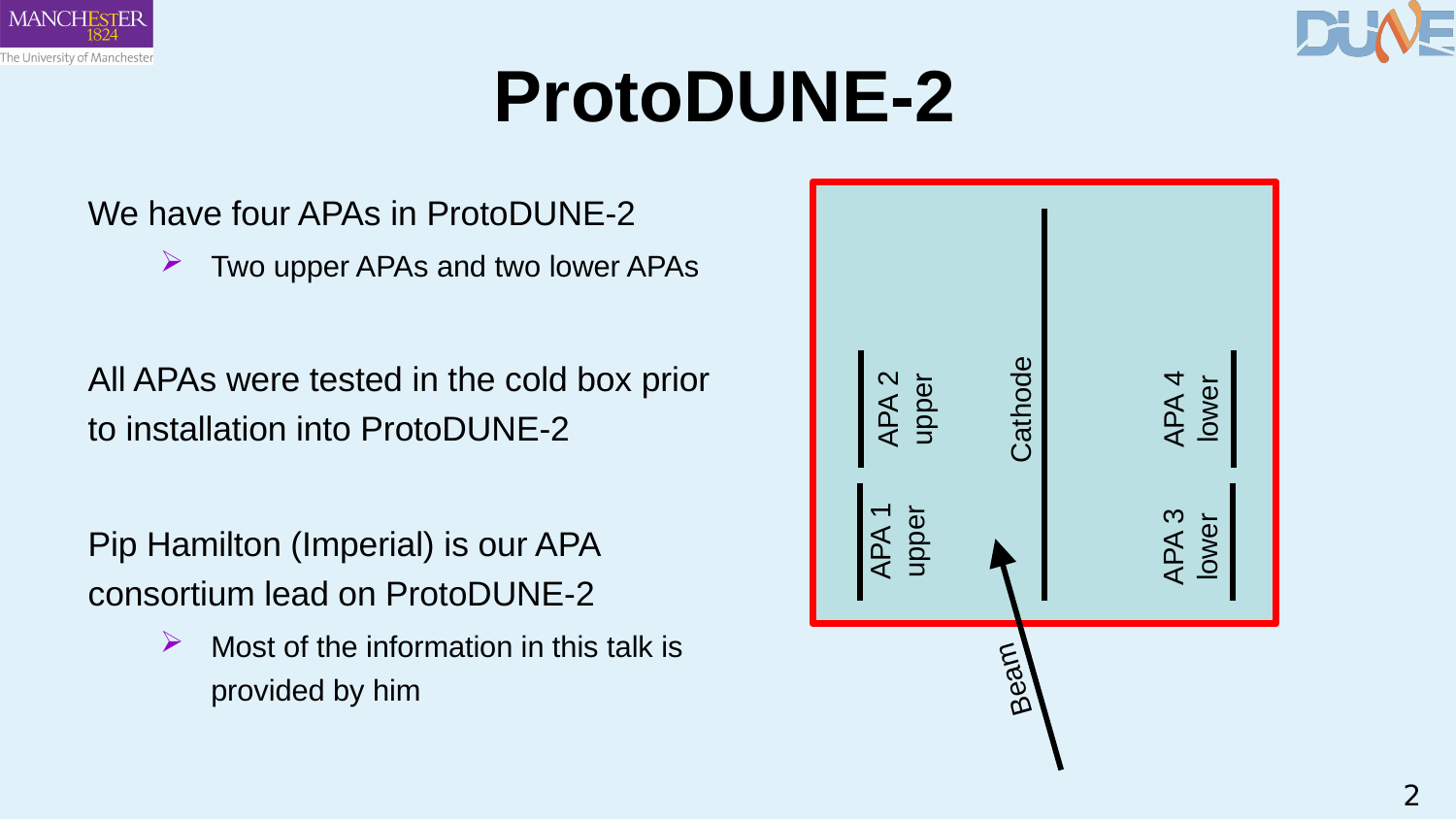

# ProtoDUNE-2
We have four APAs in ProtoDUNE-2
Two upper APAs and two lower APAs

All APAs were tested in the cold box prior to installation into ProtoDUNE-2

Pip Hamilton (Imperial) is our APA consortium lead on ProtoDUNE-2
Most of the information in this talk is provided by him

APA 2
upper
APA 4
lower
Cathode
APA 1
upper
APA 3
lower
Beam
2